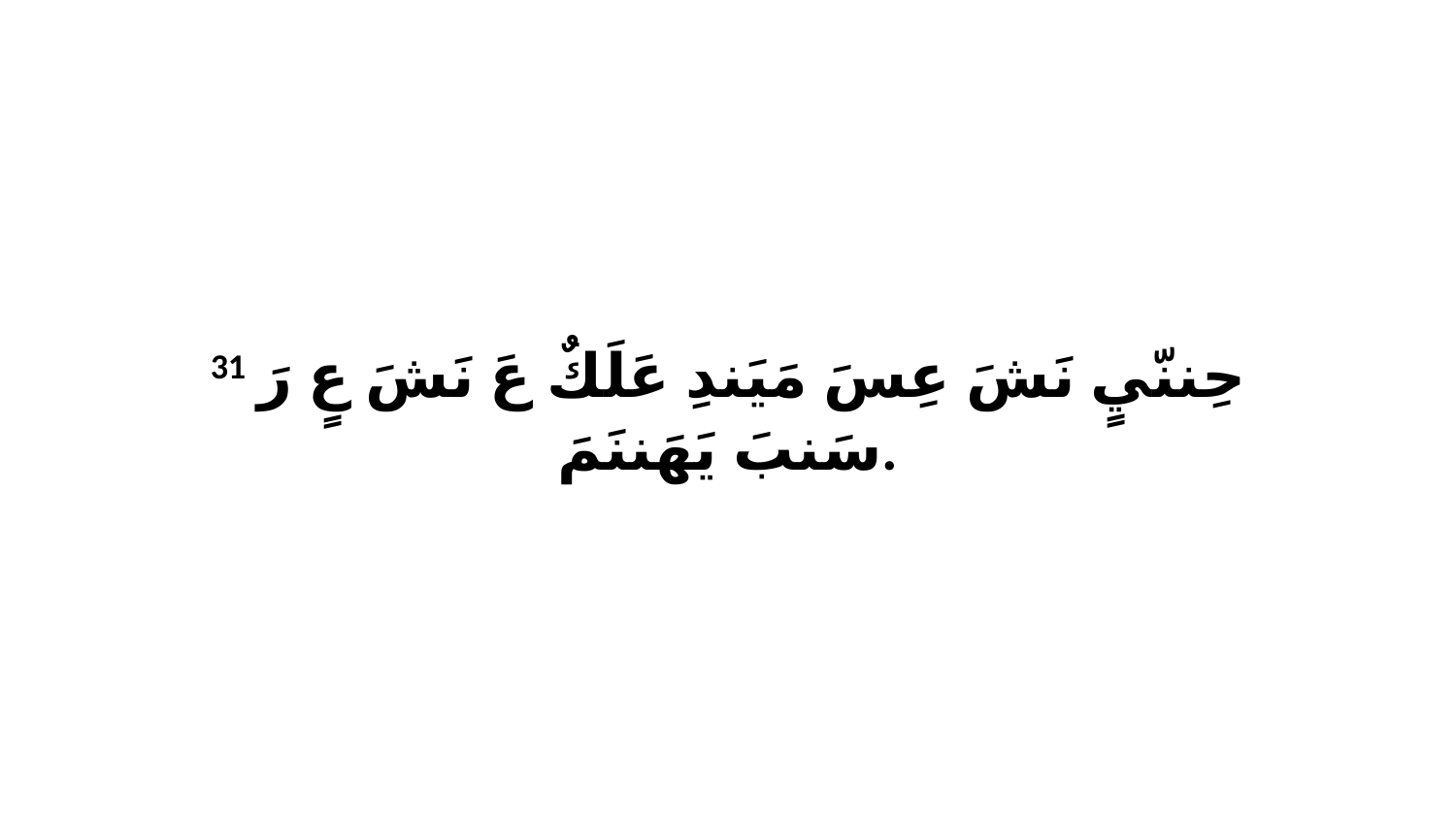

31 حِننّيٍ نَشَ عِسَ مَيَندِ عَلَكٌ عَ نَشَ عٍ رَ سَنبَ يَهَننَمَ.